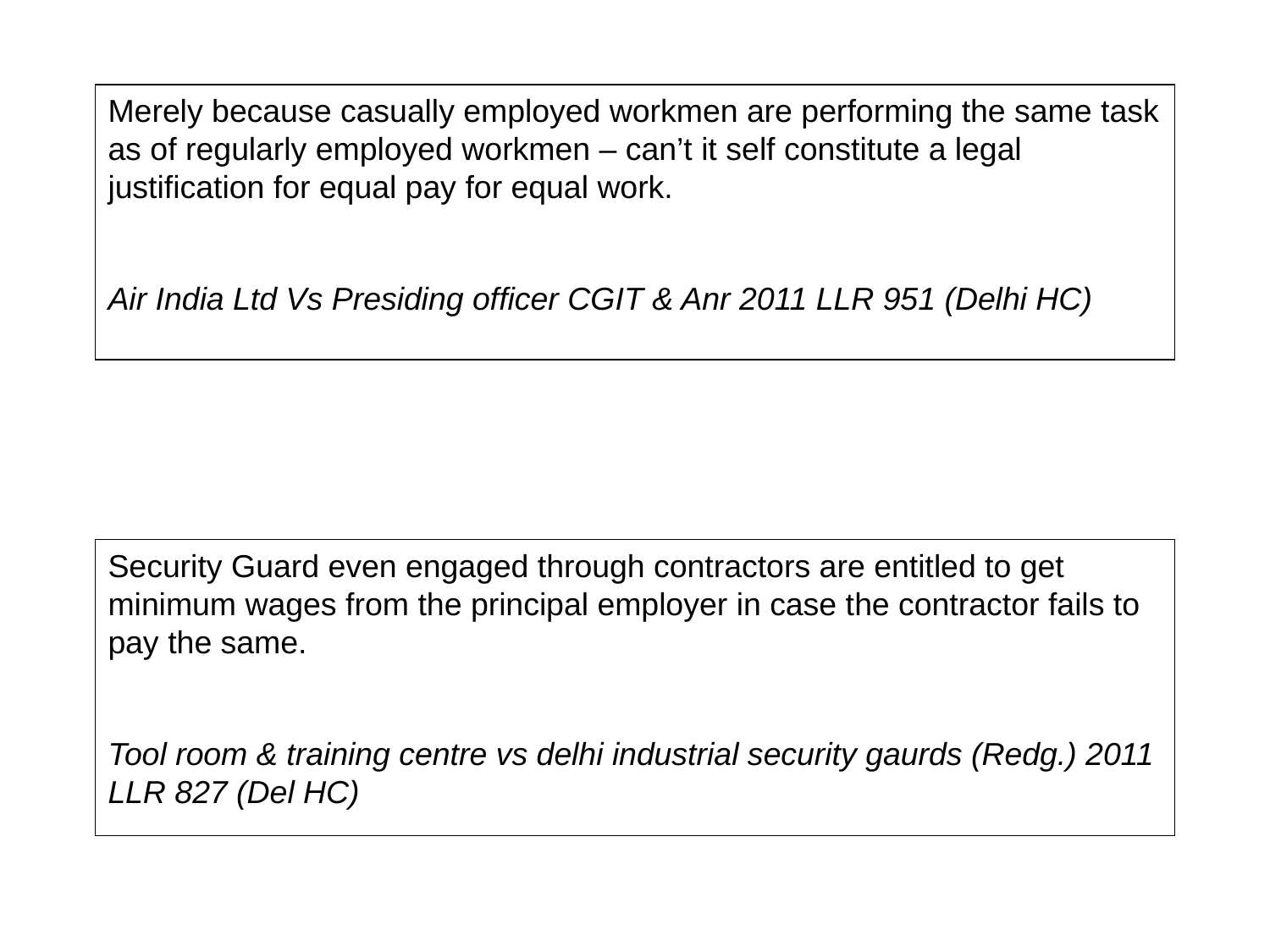

Merely because casually employed workmen are performing the same task as of regularly employed workmen – can’t it self constitute a legal justification for equal pay for equal work.

Air India Ltd Vs Presiding officer CGIT & Anr 2011 LLR 951 (Delhi HC)

Security Guard even engaged through contractors are entitled to get minimum wages from the principal employer in case the contractor fails to pay the same.

Tool room & training centre vs delhi industrial security gaurds (Redg.) 2011 LLR 827 (Del HC)